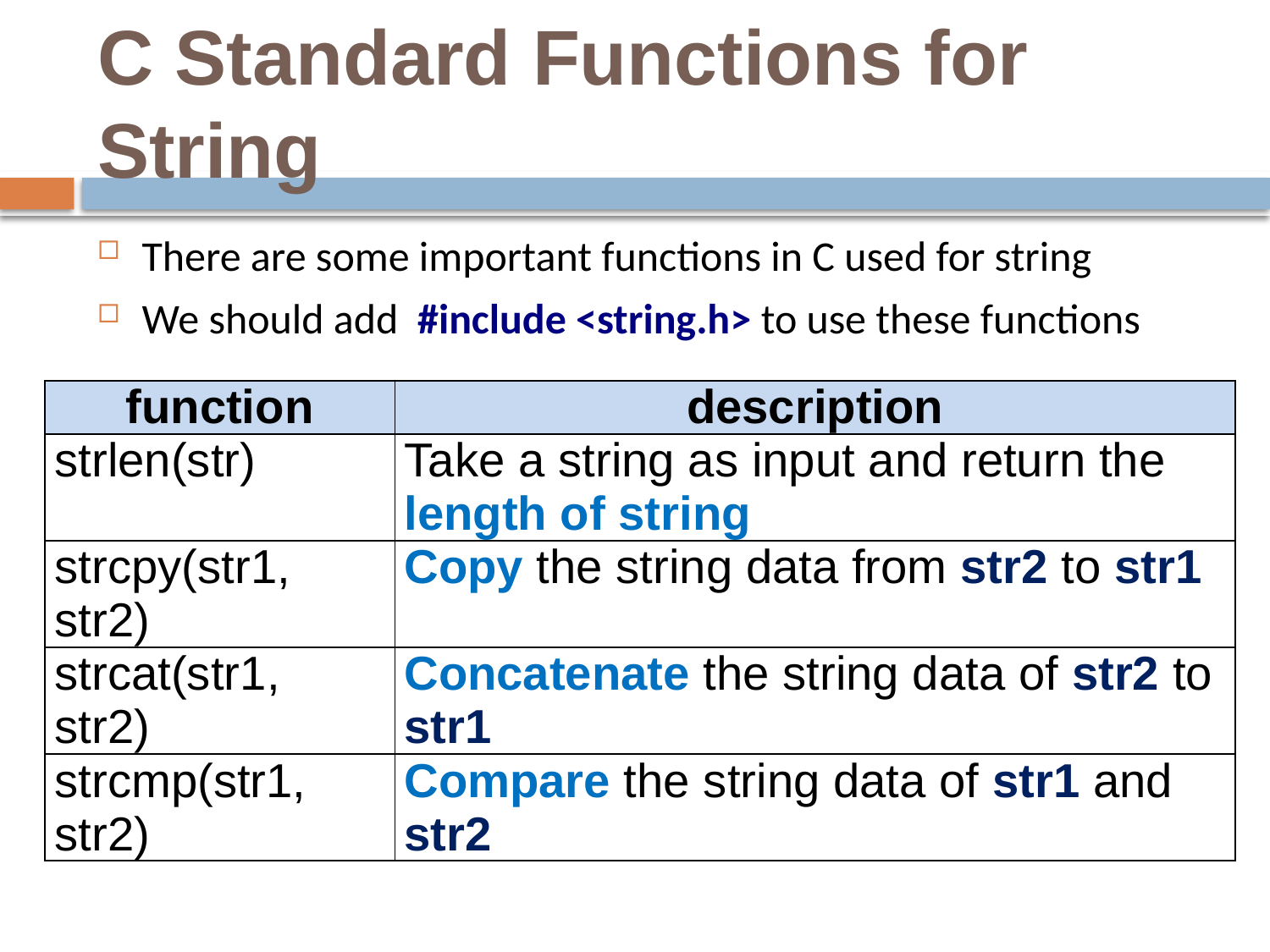

# C Standard Functions for String
There are some important functions in C used for string
We should add  #include <string.h> to use these functions

| function | description |
| --- | --- |
| strlen(str) | Take a string as input and return the length of string |
| strcpy(str1, str2) | Copy the string data from str2 to str1 |
| strcat(str1, str2) | Concatenate the string data of str2 to str1 |
| strcmp(str1, str2) | Compare the string data of str1 and str2 |